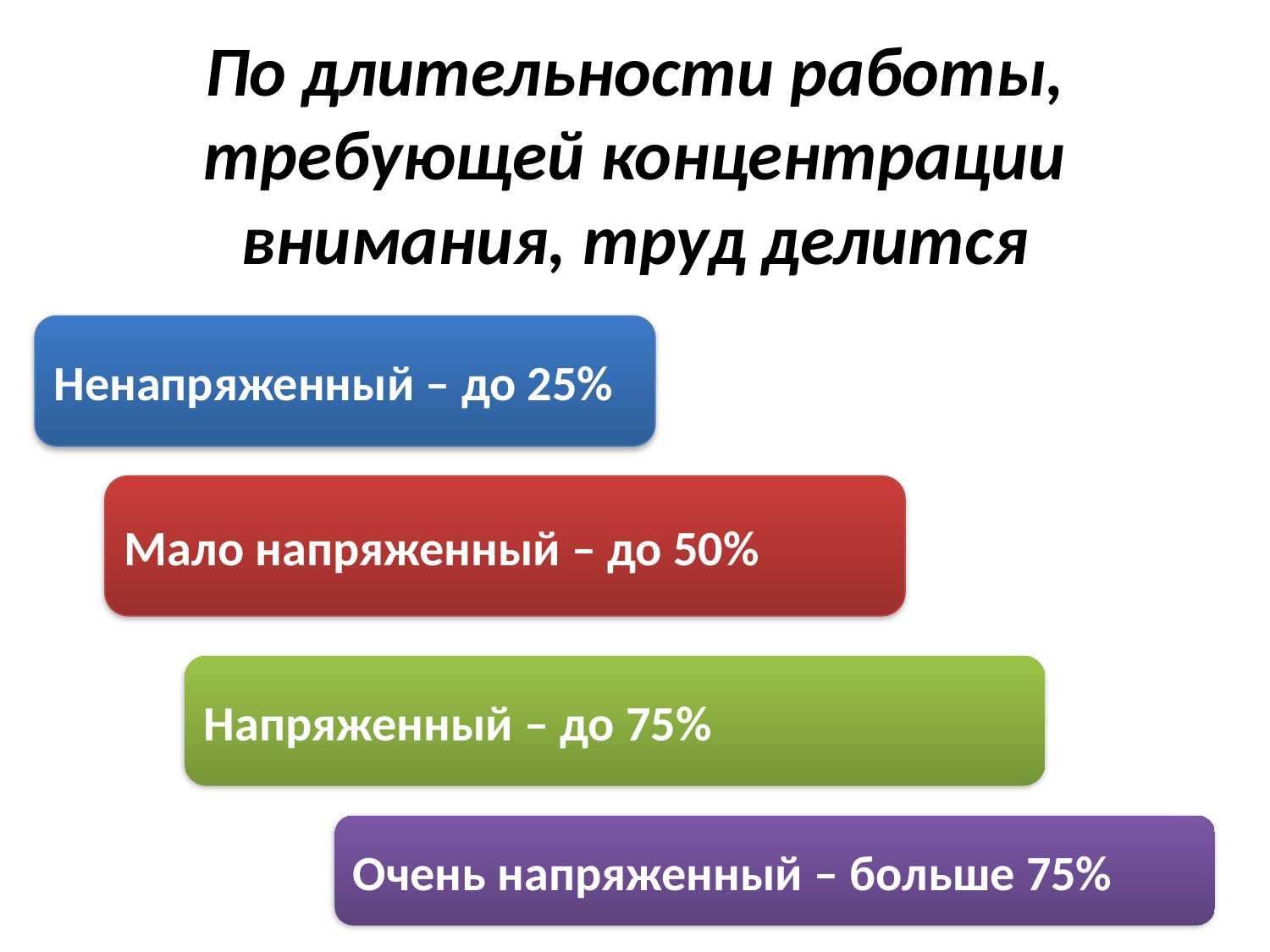

# По длительности работы, требующей концентрации внимания, труд делится
Ненапряженный – до 25%
Мало напряженный – до 50%
Напряженный – до 75%
Очень напряженный – больше 75%